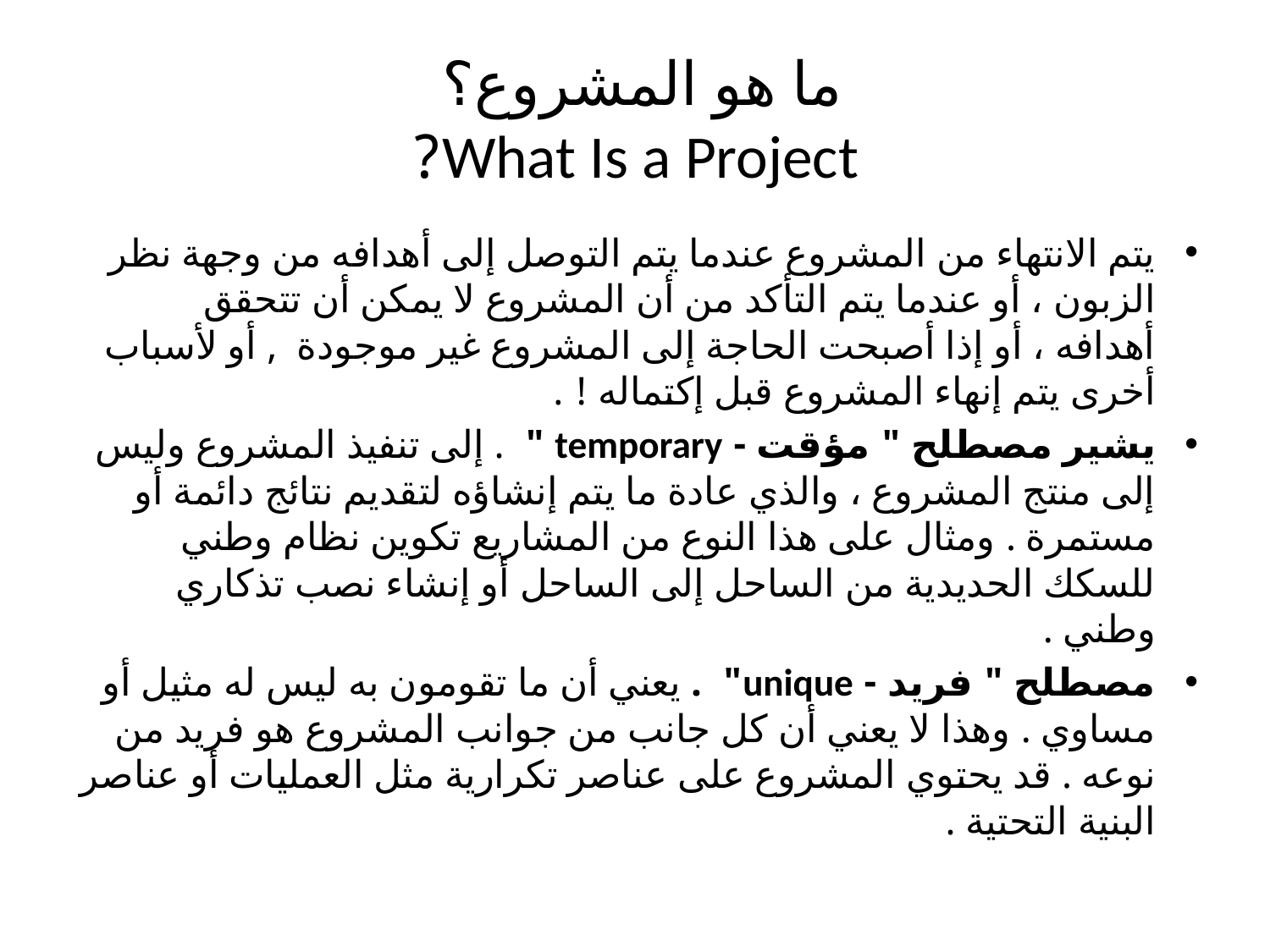

# ما هو المشروع؟ What Is a Project?
يتم الانتهاء من المشروع عندما يتم التوصل إلى أهدافه من وجهة نظر الزبون ، أو عندما يتم التأكد من أن المشروع لا يمكن أن تتحقق أهدافه ، أو إذا أصبحت الحاجة إلى المشروع غير موجودة  , أو لأسباب أخرى يتم إنهاء المشروع قبل إكتماله ! .
يشير مصطلح " مؤقت - temporary "  . إلى تنفيذ المشروع وليس إلى منتج المشروع ، والذي عادة ما يتم إنشاؤه لتقديم نتائج دائمة أو مستمرة . ومثال على هذا النوع من المشاريع تكوين نظام وطني للسكك الحديدية من الساحل إلى الساحل أو إنشاء نصب تذكاري وطني .
مصطلح " فريد - unique"  . يعني أن ما تقومون به ليس له مثيل أو مساوي . وهذا لا يعني أن كل جانب من جوانب المشروع هو فريد من نوعه . قد يحتوي المشروع على عناصر تكرارية مثل العمليات أو عناصر البنية التحتية .